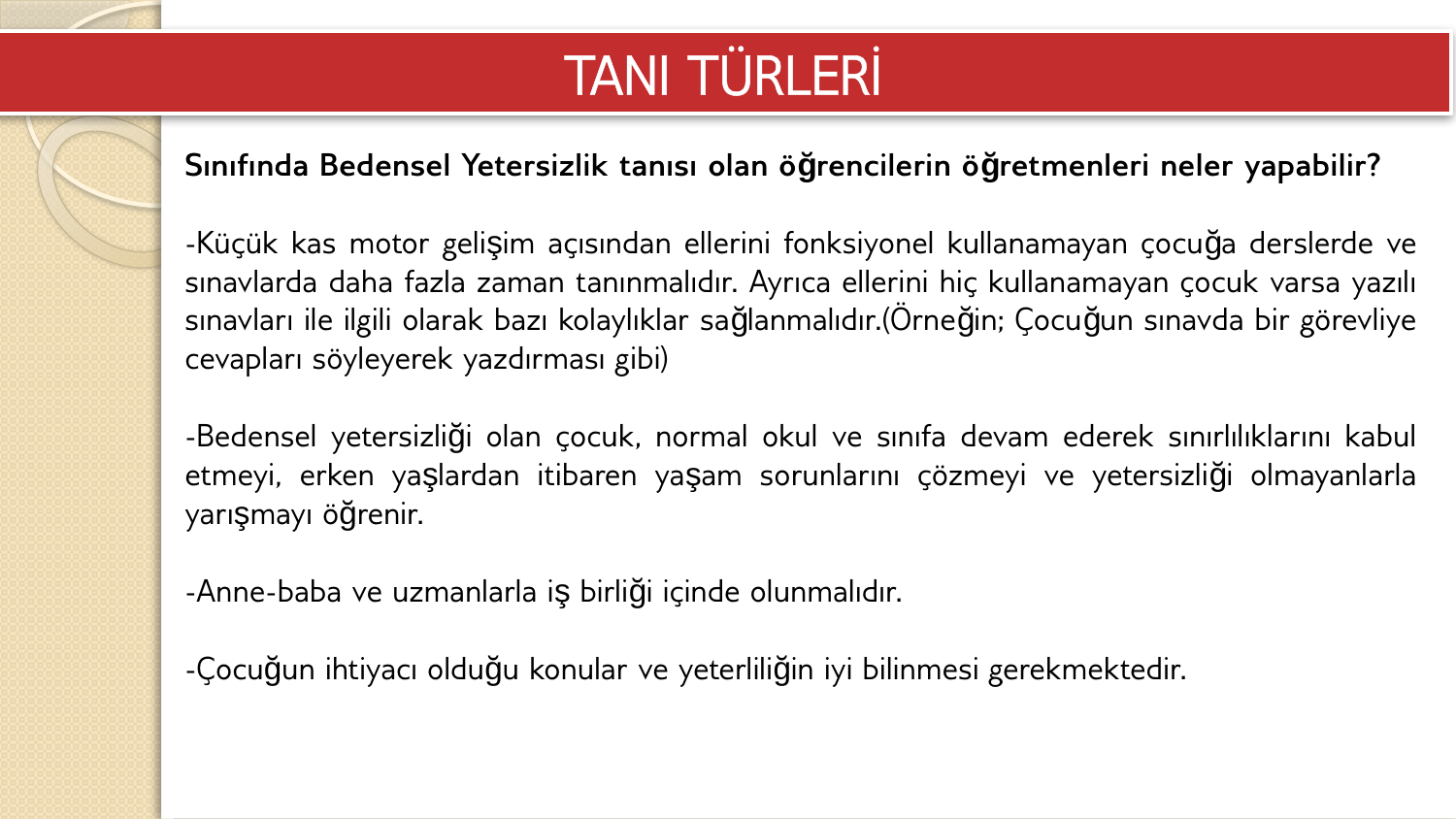

TANI TÜRLERİ
Sınıfında Bedensel Yetersizlik tanısı olan öğrencilerin öğretmenleri neler yapabilir?

-Küçük kas motor gelişim açısından ellerini fonksiyonel kullanamayan çocuğa derslerde ve sınavlarda daha fazla zaman tanınmalıdır. Ayrıca ellerini hiç kullanamayan çocuk varsa yazılı sınavları ile ilgili olarak bazı kolaylıklar sağlanmalıdır.(Örneğin; Çocuğun sınavda bir görevliye cevapları söyleyerek yazdırması gibi)

-Bedensel yetersizliği olan çocuk, normal okul ve sınıfa devam ederek sınırlılıklarını kabul etmeyi, erken yaşlardan itibaren yaşam sorunlarını çözmeyi ve yetersizliği olmayanlarla yarışmayı öğrenir.

-Anne-baba ve uzmanlarla iş birliği içinde olunmalıdır.

-Çocuğun ihtiyacı olduğu konular ve yeterliliğin iyi bilinmesi gerekmektedir.